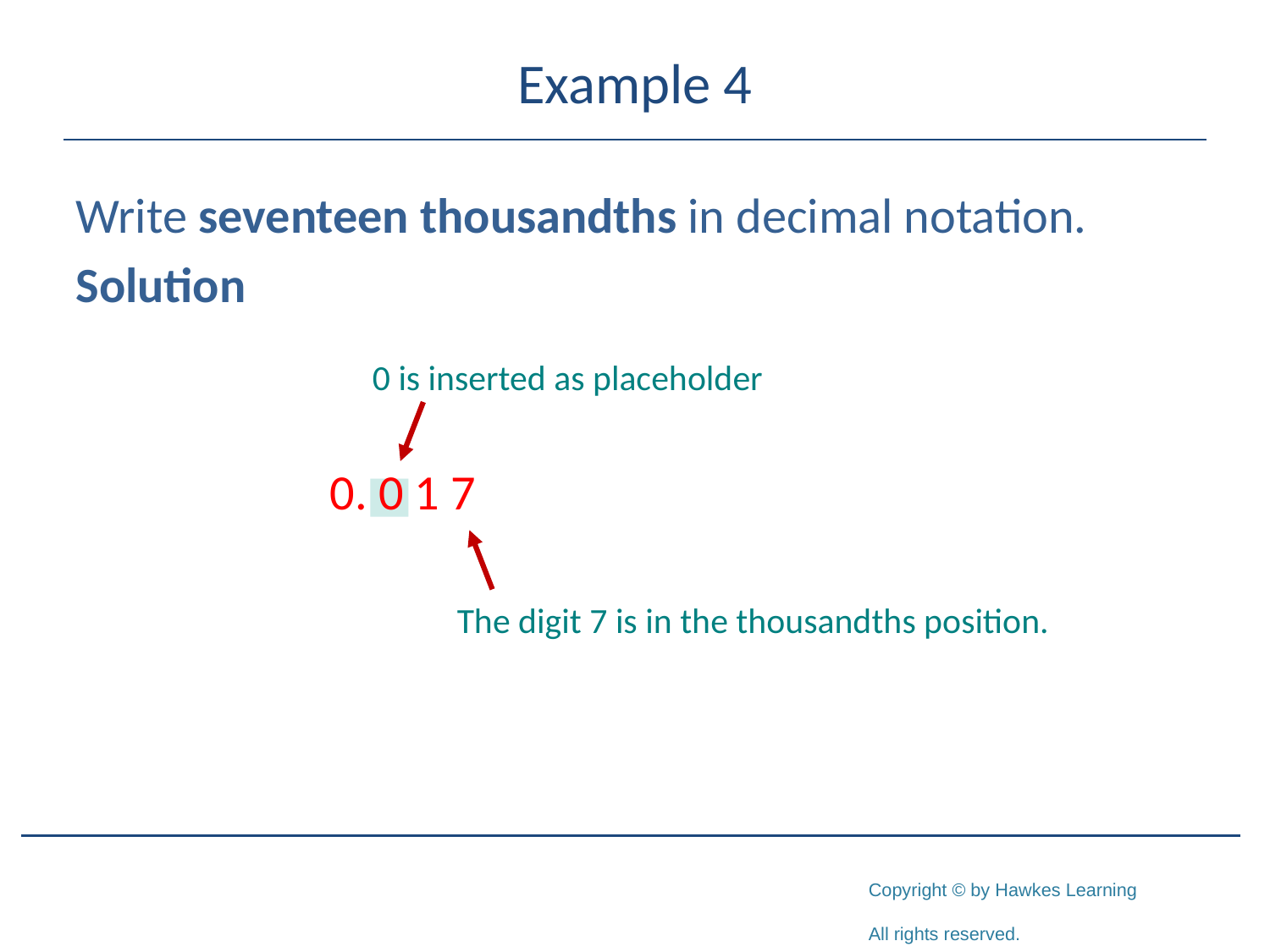

# Example 4
Write seventeen thousandths in decimal notation.
Solution

		0. 0 1 7
0 is inserted as placeholder

The digit 7 is in the thousandths position.